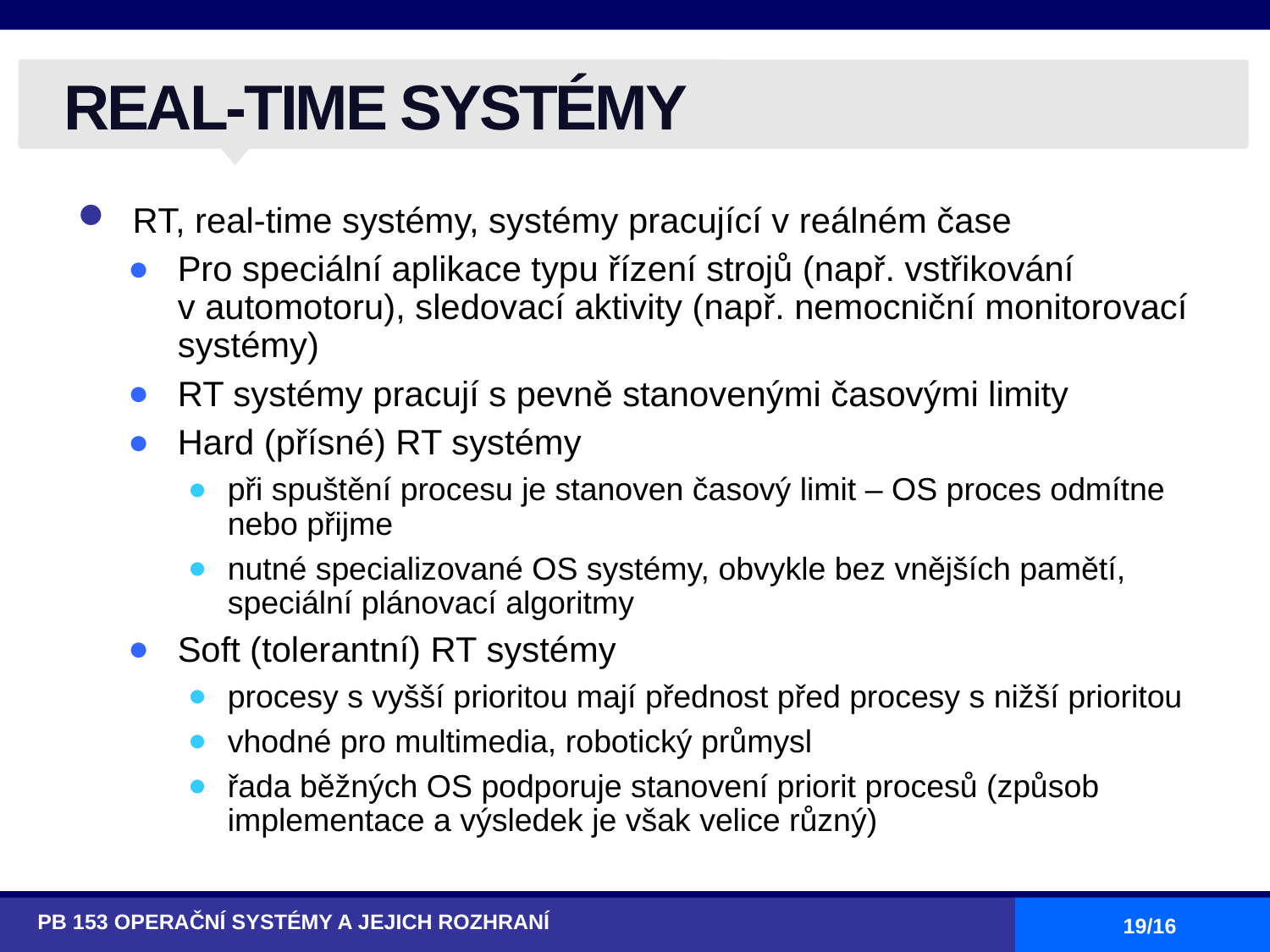

# REAL-TIME SYSTÉMY
RT, real-time systémy, systémy pracující v reálném čase
Pro speciální aplikace typu řízení strojů (např. vstřikování                v automotoru), sledovací aktivity (např. nemocniční monitorovací systémy)
RT systémy pracují s pevně stanovenými časovými limity
Hard (přísné) RT systémy
při spuštění procesu je stanoven časový limit – OS proces odmítne nebo přijme
nutné specializované OS systémy, obvykle bez vnějších pamětí, speciální plánovací algoritmy
Soft (tolerantní) RT systémy
procesy s vyšší prioritou mají přednost před procesy s nižší prioritou
vhodné pro multimedia, robotický průmysl
řada běžných OS podporuje stanovení priorit procesů (způsob implementace a výsledek je však velice různý)
PB 153 OPERAČNÍ SYSTÉMY A JEJICH ROZHRANÍ